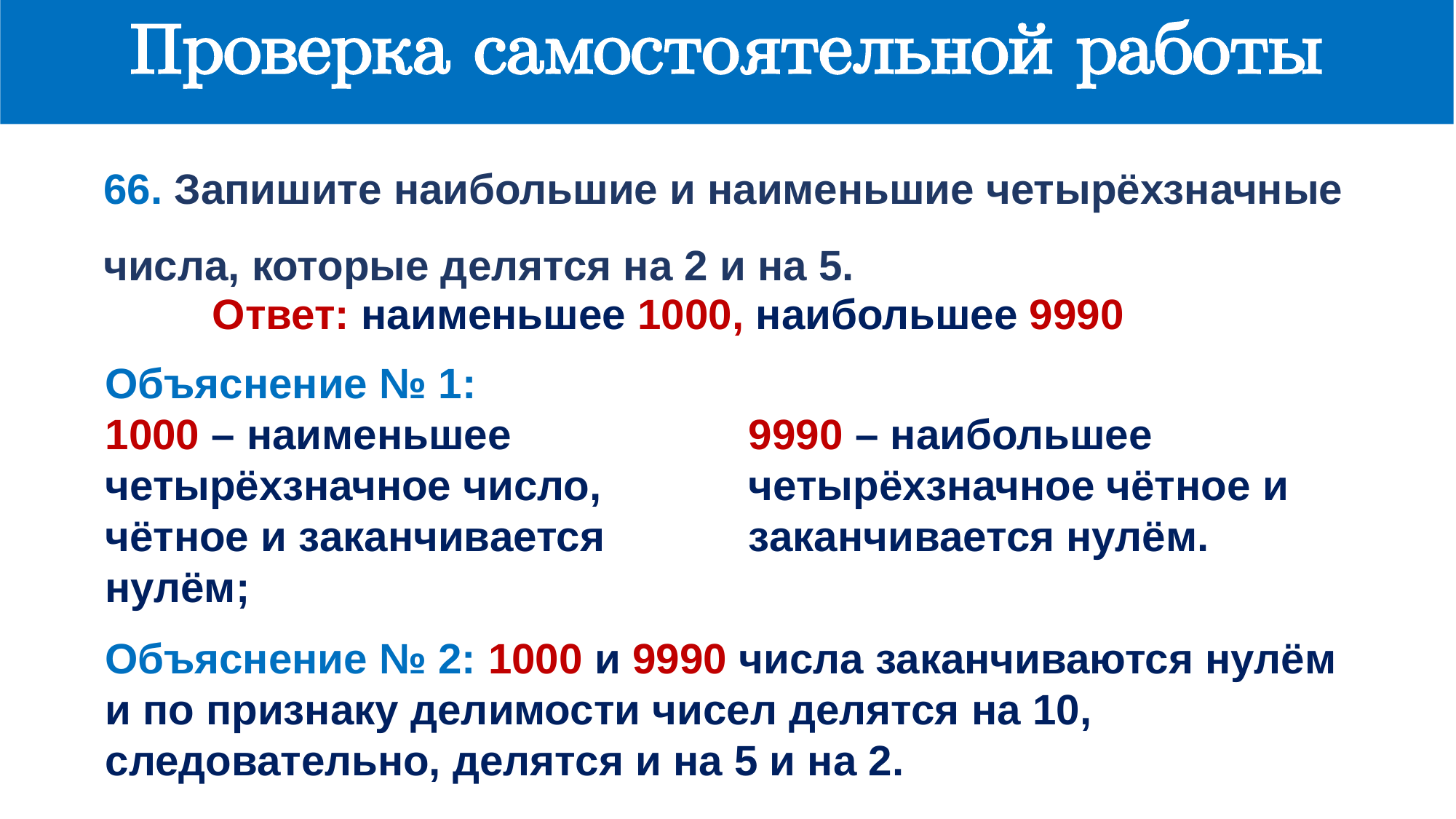

Проверка самостоятельной работы
ARALASHMAGA OID MASALALAR
66. Запишите наибольшие и наименьшие четырёхзначные числа, которые делятся на 2 и на 5.
Ответ: наименьшее 1000, наибольшее 9990
Объяснение № 1:
1000 – наименьшее четырёхзначное число, чётное и заканчивается нулём;

9990 – наибольшее четырёхзначное чётное и заканчивается нулём.
Объяснение № 2: 1000 и 9990 числа заканчиваются нулём и по признаку делимости чисел делятся на 10, следовательно, делятся и на 5 и на 2.